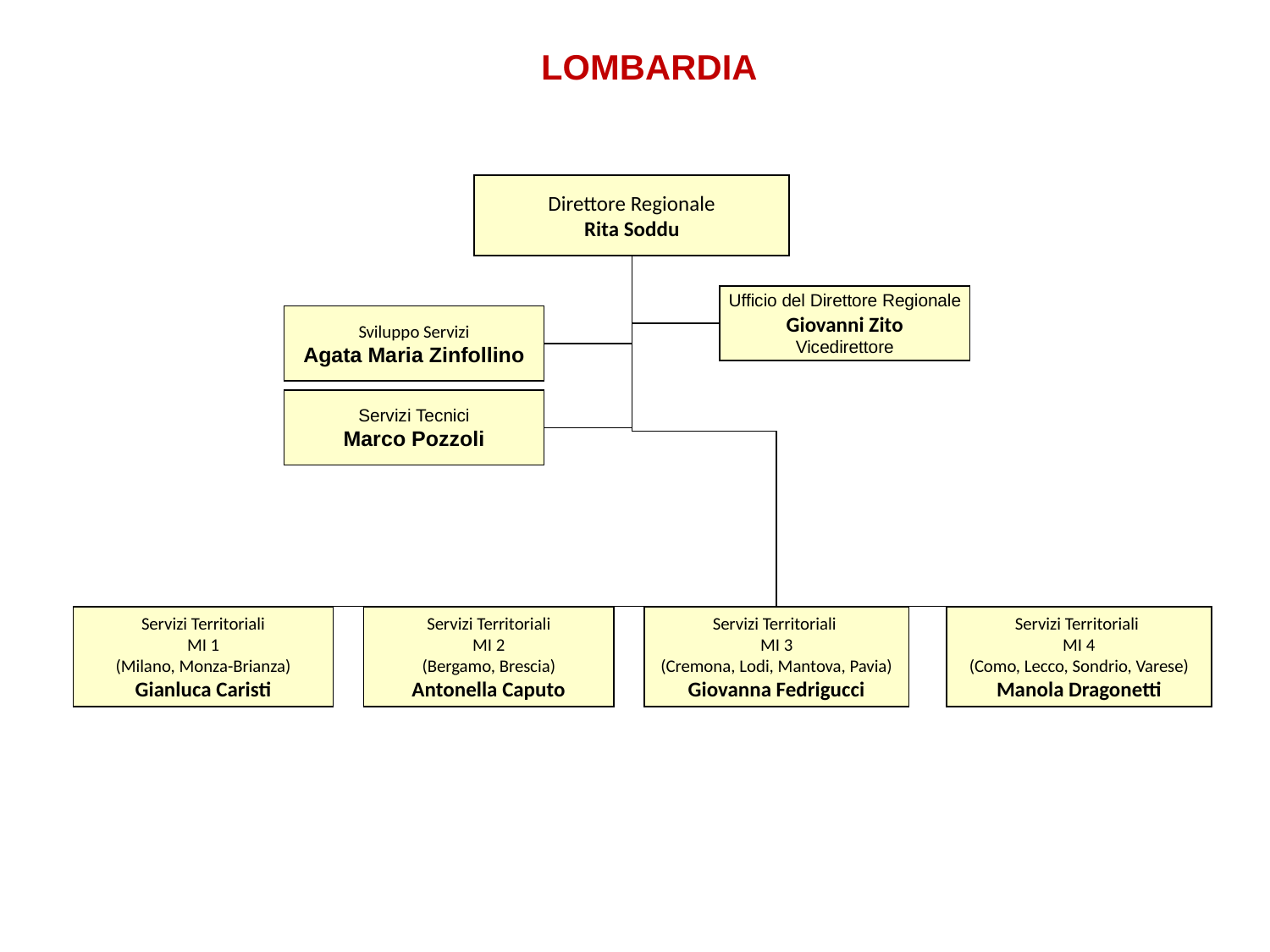

# LOMBARDIA
Direttore Regionale
Rita Soddu
Ufficio del Direttore Regionale
Giovanni Zito
Vicedirettore
Sviluppo Servizi
Agata Maria Zinfollino
Servizi Tecnici
Marco Pozzoli
Servizi Territoriali
MI 1
(Milano, Monza-Brianza)
Gianluca Caristi
Servizi Territoriali
MI 2
(Bergamo, Brescia)
Antonella Caputo

Servizi Territoriali
MI 3
(Cremona, Lodi, Mantova, Pavia)
Giovanna Fedrigucci

Servizi Territoriali
MI 4
(Como, Lecco, Sondrio, Varese)
Manola Dragonetti